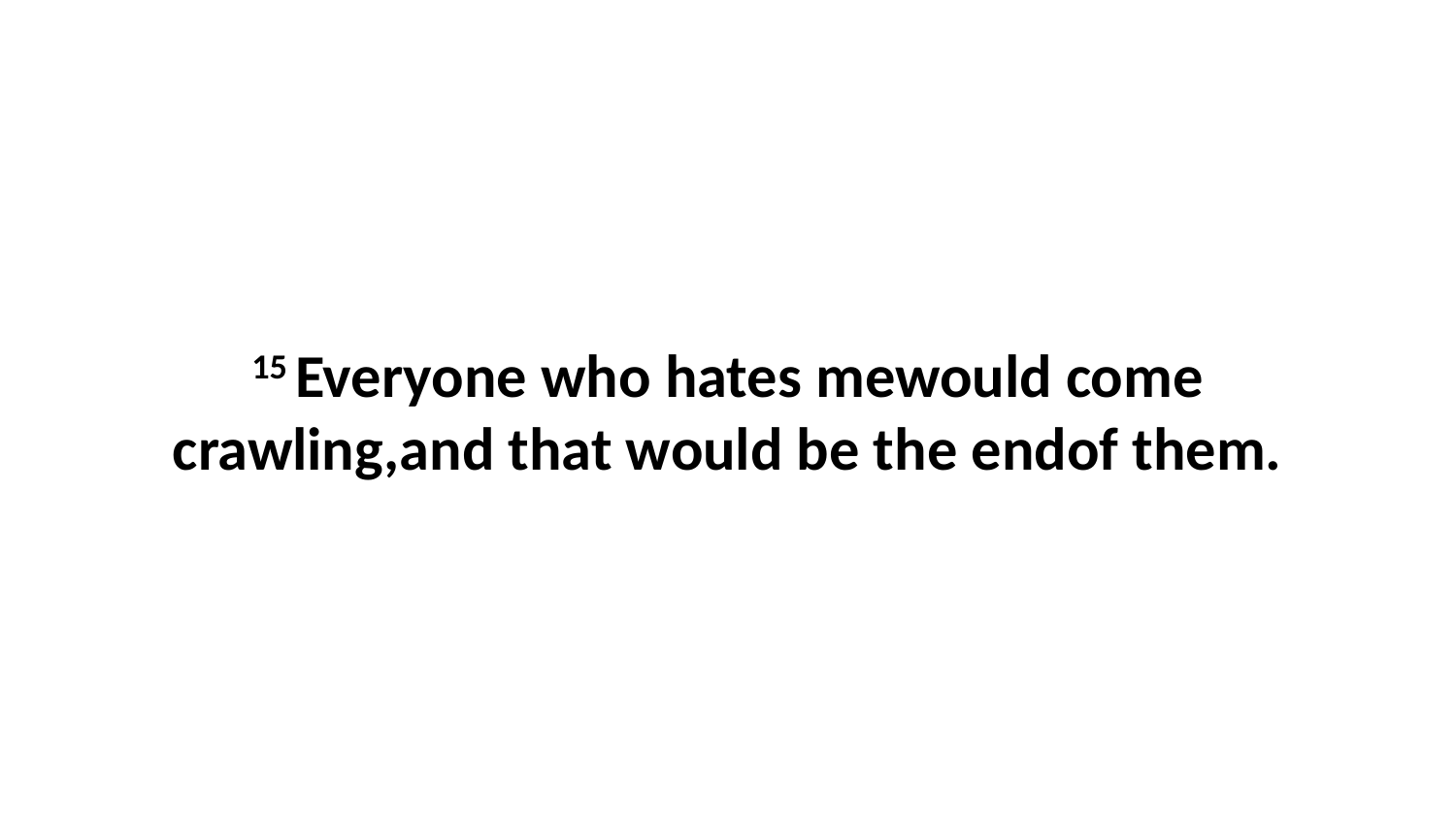

15 Everyone who hates mewould come crawling,and that would be the endof them.